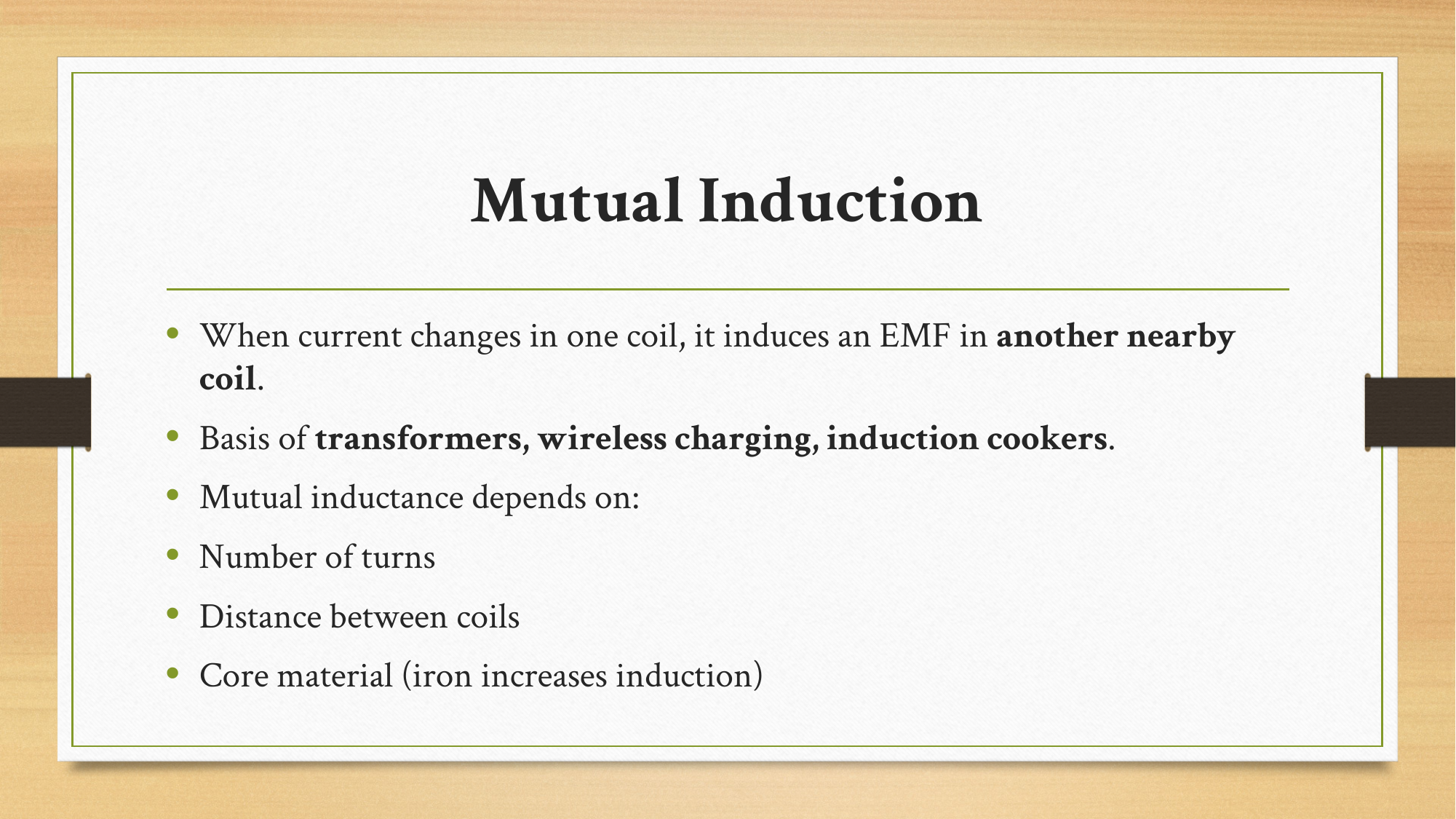

# Mutual Induction
When current changes in one coil, it induces an EMF in another nearby coil.
Basis of transformers, wireless charging, induction cookers.
Mutual inductance depends on:
Number of turns
Distance between coils
Core material (iron increases induction)